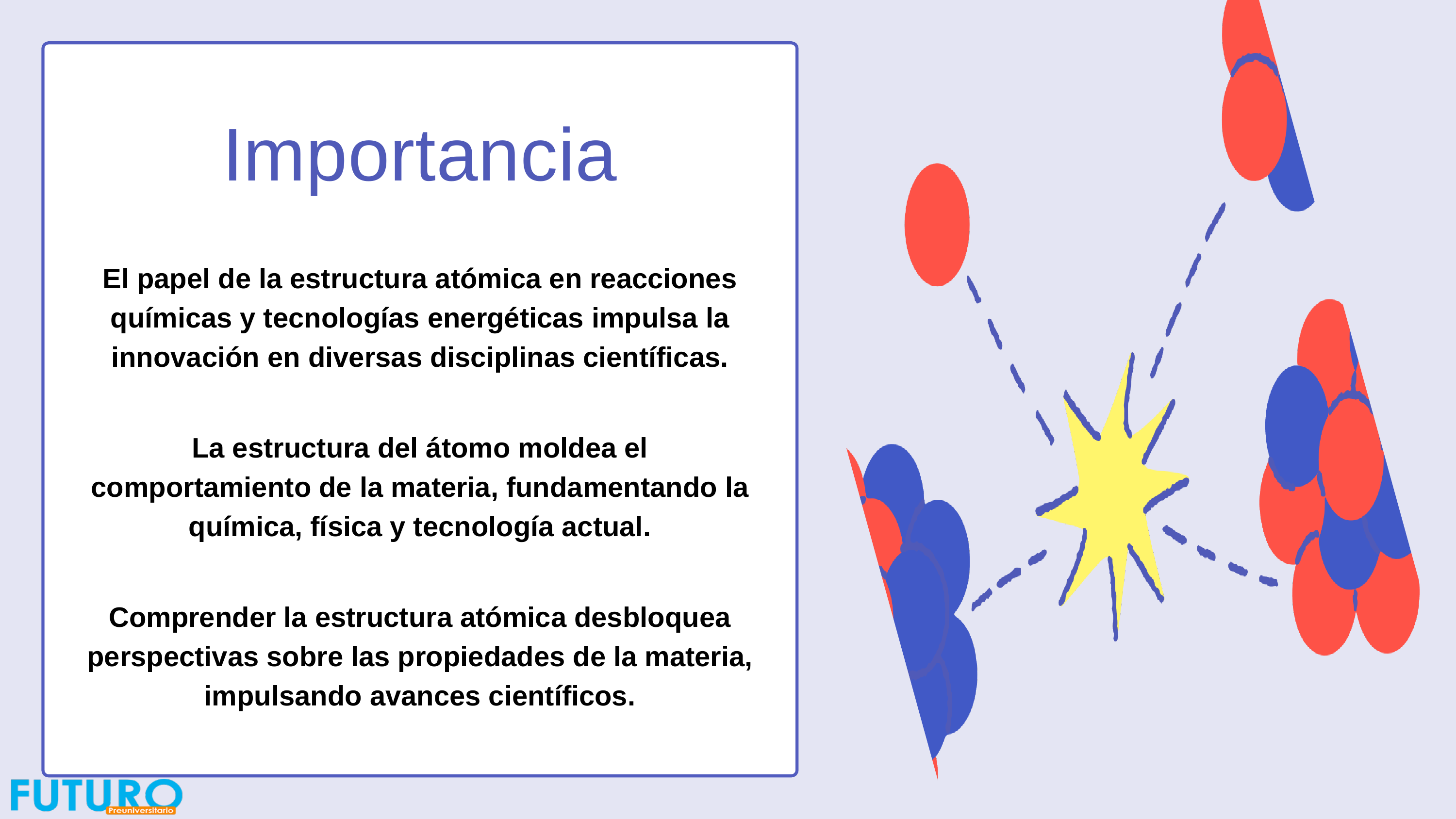

Importancia

El papel de la estructura atómica en reacciones químicas y tecnologías energéticas impulsa la innovación en diversas disciplinas científicas.
La estructura del átomo moldea el comportamiento de la materia, fundamentando la química, física y tecnología actual.
Comprender la estructura atómica desbloquea perspectivas sobre las propiedades de la materia, impulsando avances científicos.